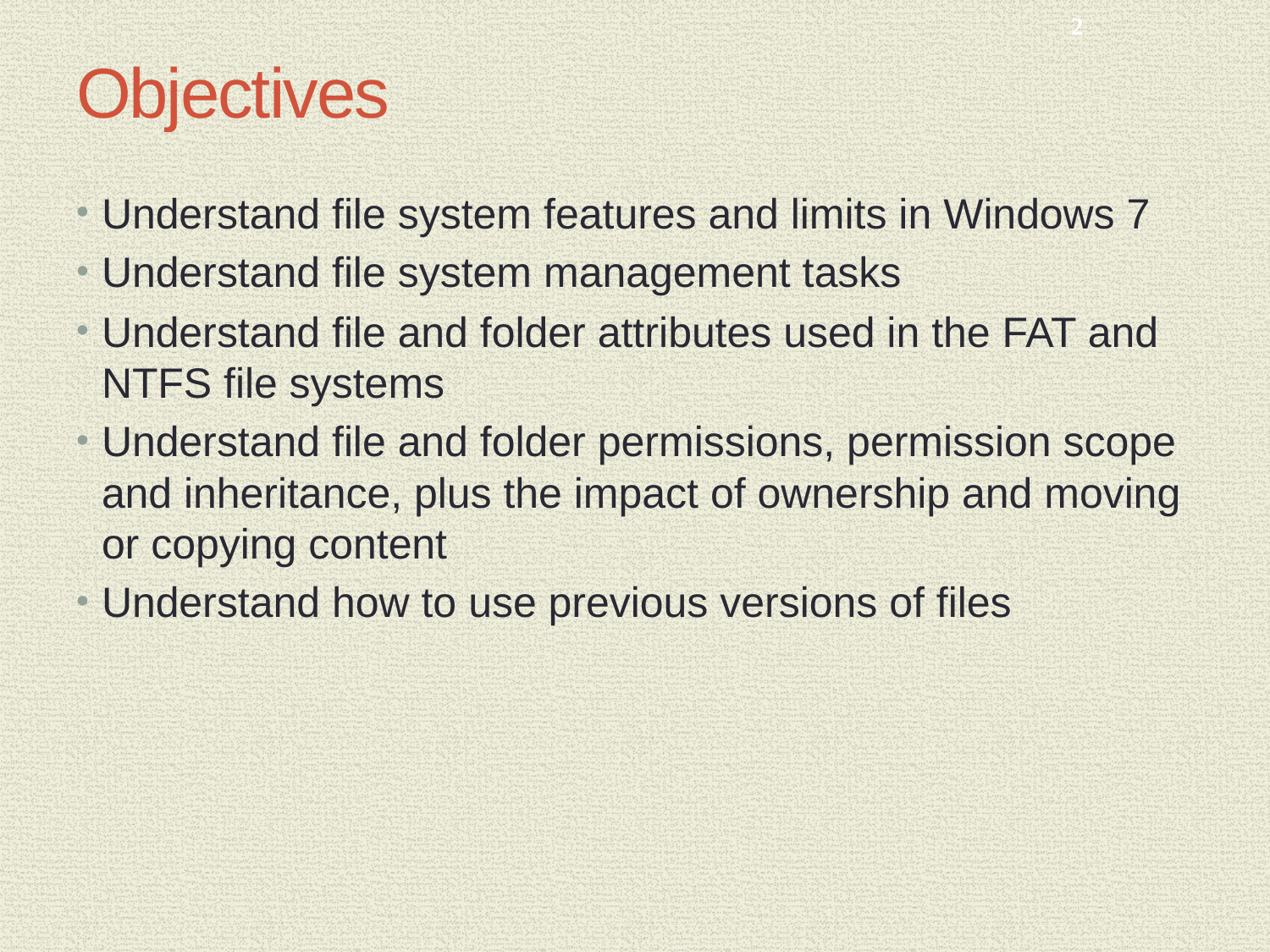

2
# Objectives
Understand file system features and limits in Windows 7
Understand file system management tasks
Understand file and folder attributes used in the FAT and NTFS file systems
Understand file and folder permissions, permission scope and inheritance, plus the impact of ownership and moving or copying content
Understand how to use previous versions of files